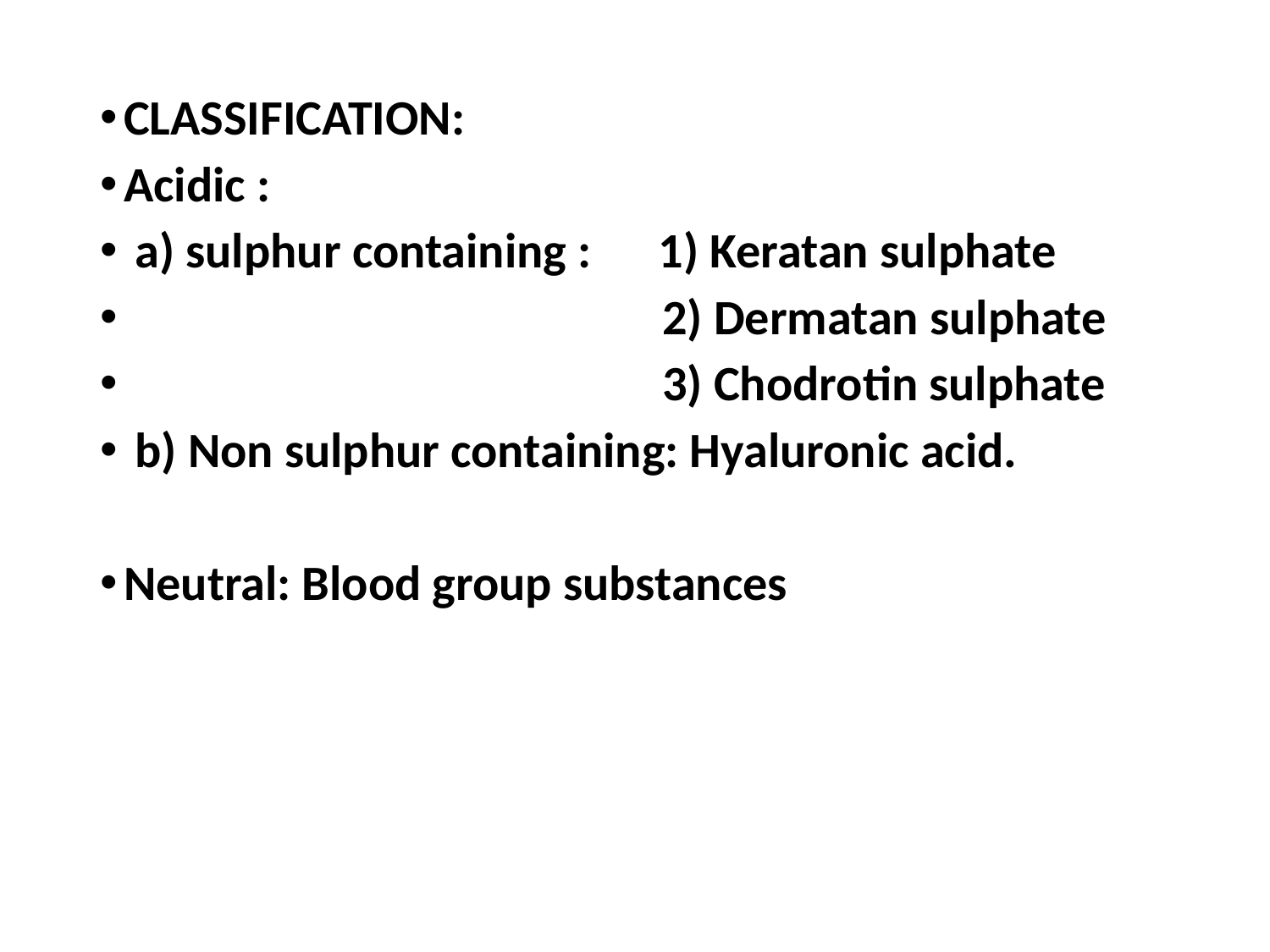

CLASSIFICATION:
Acidic :
 a) sulphur containing :      1) Keratan sulphate
                                                2) Dermatan sulphate
                                                3) Chodrotin sulphate
 b) Non sulphur containing: Hyaluronic acid.

Neutral: Blood group substances